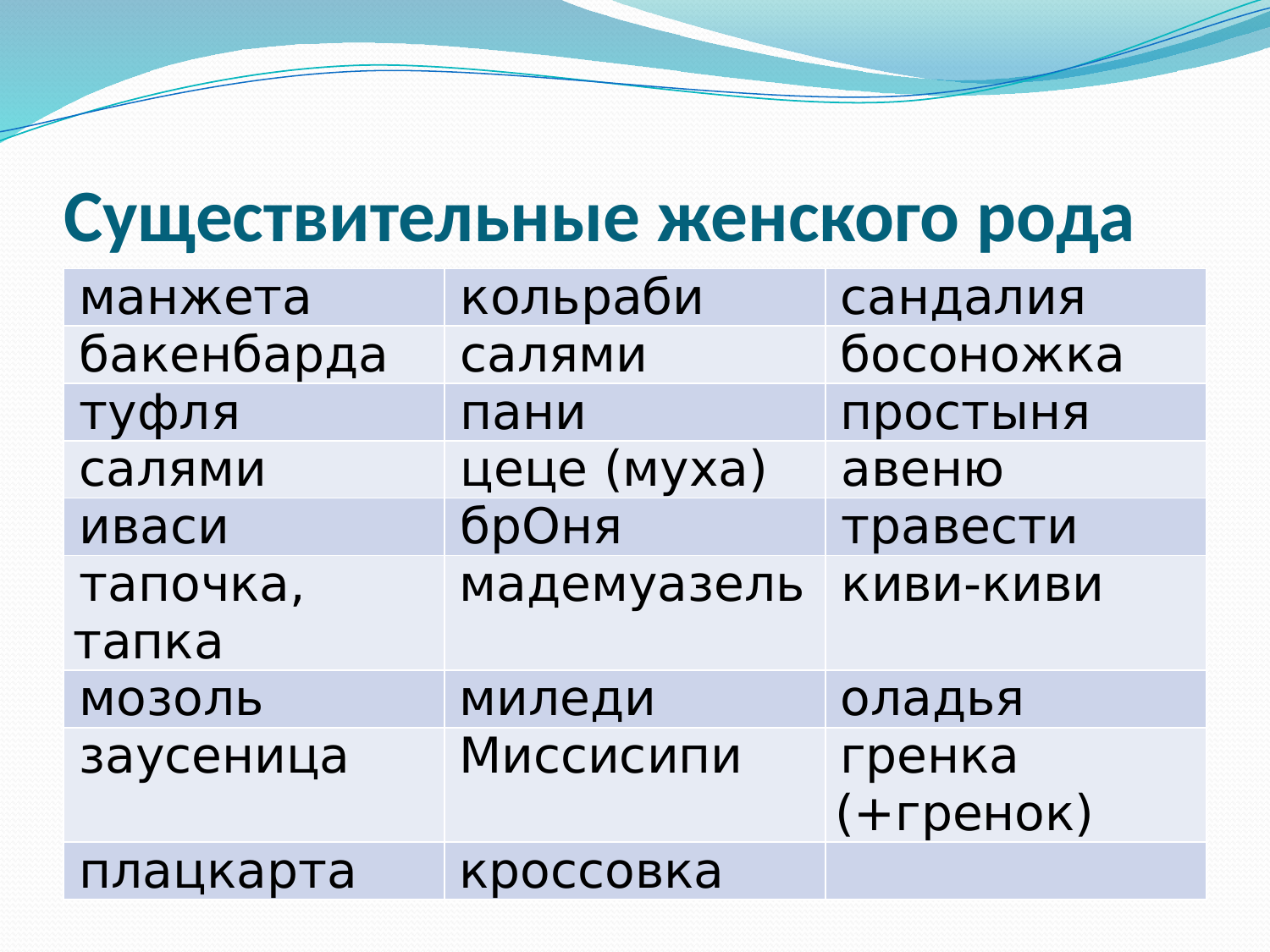

# Существительные женского рода
| манжета | кольраби | сандалия |
| --- | --- | --- |
| бакенбарда | салями | босоножка |
| туфля | пани | простыня |
| салями | цеце (муха) | авеню |
| иваси | брОня | травести |
| тапочка, тапка | мадемуазель | киви-киви |
| мозоль | миледи | оладья |
| заусеница | Миссисипи | гренка (+гренок) |
| плацкарта | кроссовка |  |